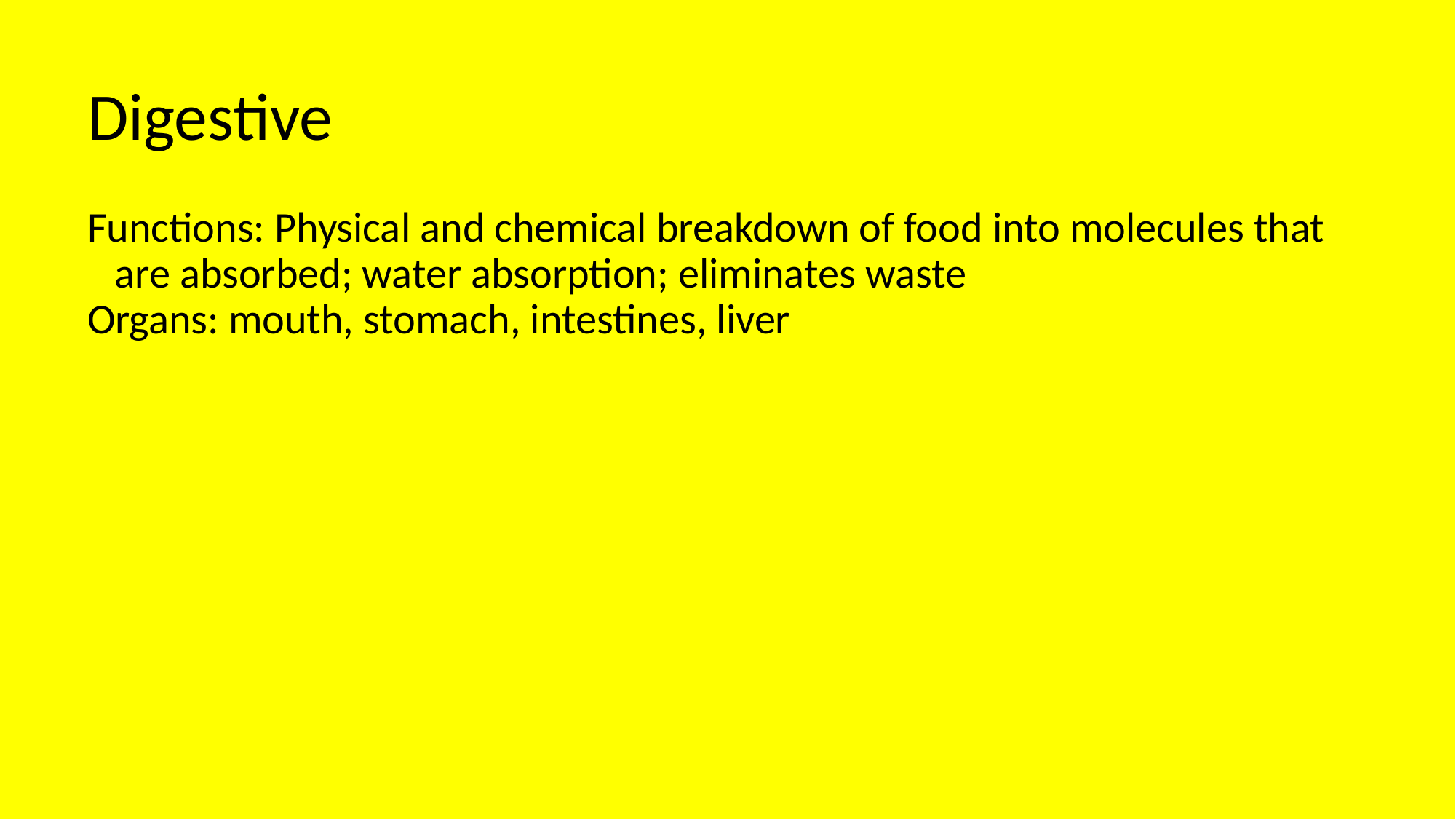

# Digestive
Functions: Physical and chemical breakdown of food into molecules that are absorbed; water absorption; eliminates waste
Organs: mouth, stomach, intestines, liver